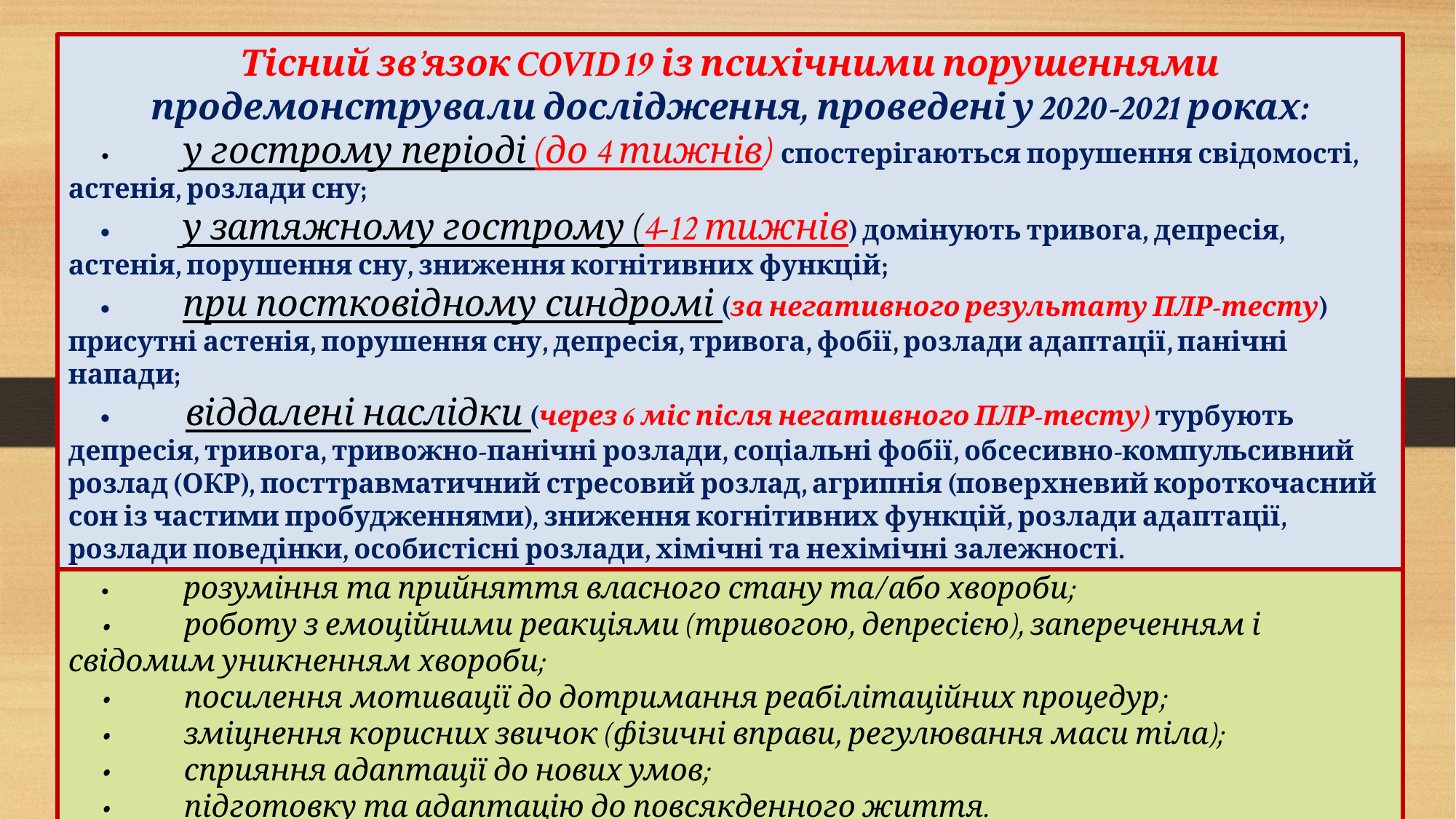

Тісний зв’язок COVID 19 із психічними порушеннями продемонстрували дослідження, проведені у 2020-2021 роках:
•	 у гострому періоді (до 4 тижнів) спостерігаються порушення свідомості, астенія, розлади сну;
•	 у затяжному гострому (4-12 тижнів) домінують тривога, депресія, астенія, порушення сну, зниження когнітивних функцій;
•	 при постковідному синдромі (за негативного результату ПЛР-тесту) присутні астенія, порушення сну, депресія, тривога, фобії, розлади адаптації, панічні напади;
•	 віддалені наслідки (через 6 міс після негативного ПЛР-тесту) турбують депресія, тривога, тривожно-панічні розлади, соціальні фобії, обсесивно-компульсивний розлад (ОКР), посттравматичний стресовий розлад, агрипнія (поверхневий короткочасний сон із частими пробудженнями), зниження когнітивних функцій, розлади адаптації, розлади поведінки, особистісні розлади, хімічні та нехімічні залежності.
Методи психологічної реабілітації пацієнтів із COVID 19 передбачають:
•	 розуміння та прийняття власного стану та/або хвороби;
•	 роботу з емоційними реакціями (тривогою, депресією), запереченням і свідомим уникненням хвороби;
•	 посилення мотивації до дотримання реабілітаційних процедур;
•	 зміцнення корисних звичок (фізичні вправи, регулювання маси тіла);
•	 сприяння адаптації до нових умов;
•	 підготовку та адаптацію до повсякденного життя.